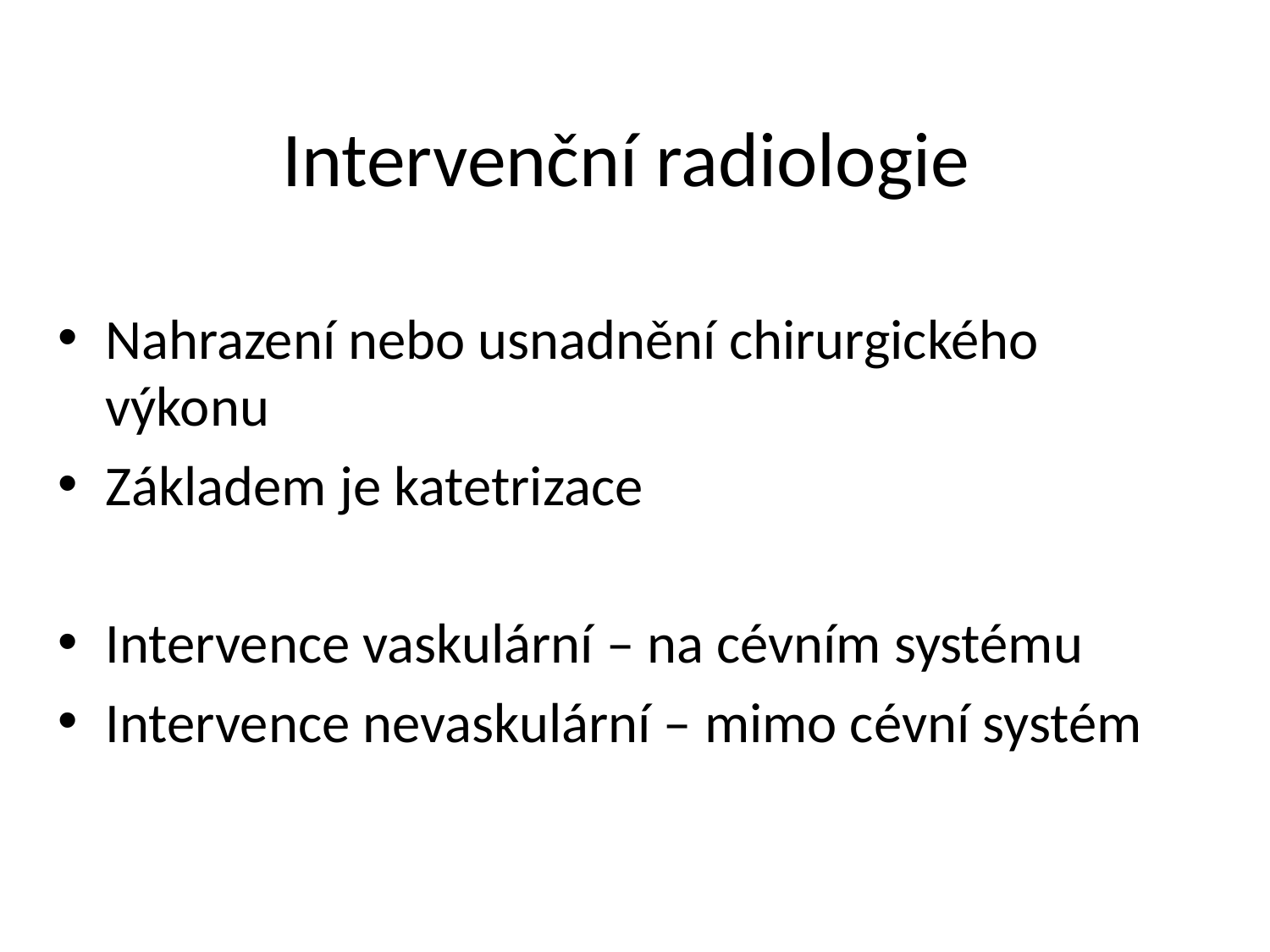

# Intervenční radiologie
Nahrazení nebo usnadnění chirurgického výkonu
Základem je katetrizace

Intervence vaskulární – na cévním systému
Intervence nevaskulární – mimo cévní systém